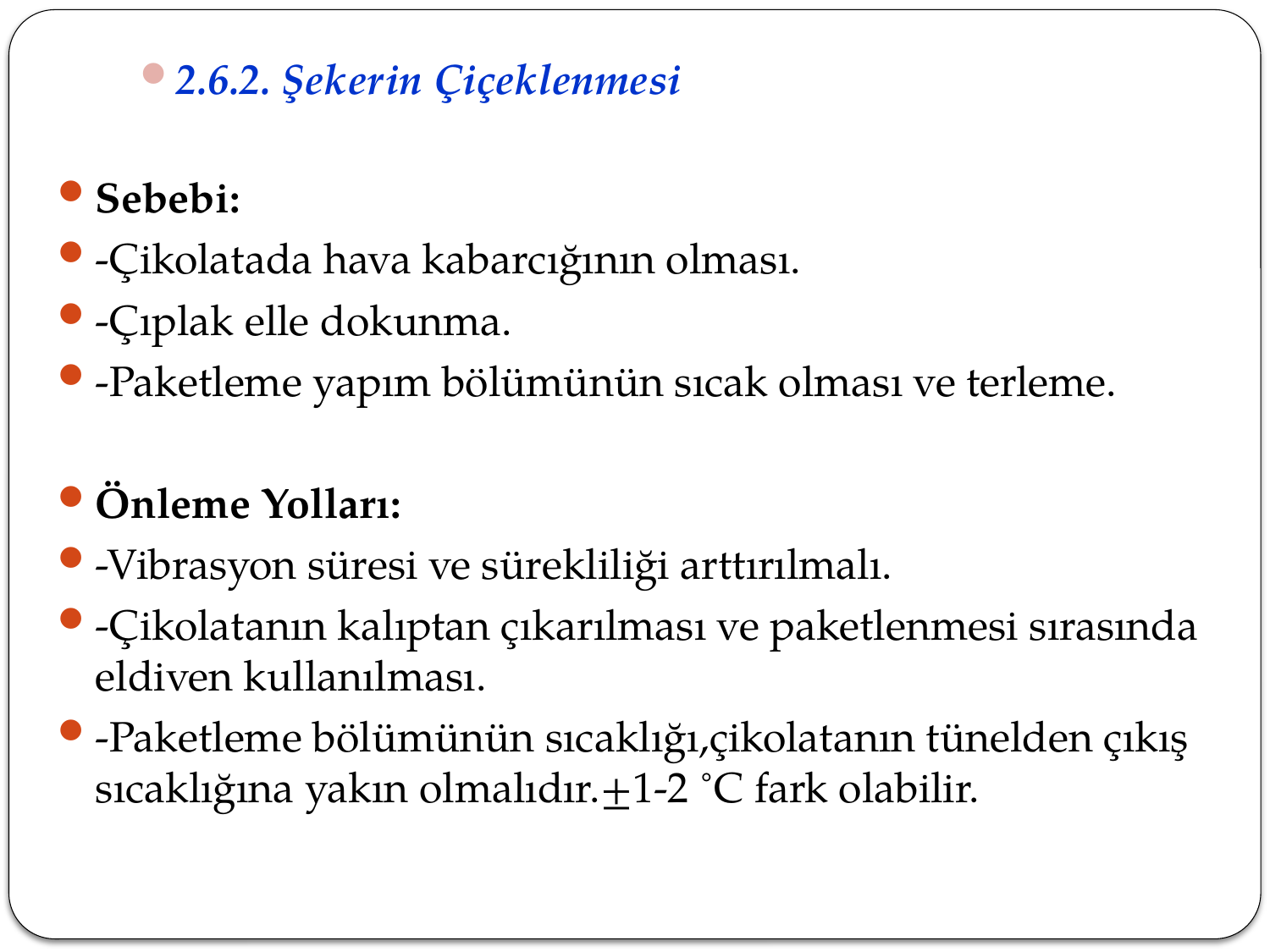

2.6.2. Şekerin Çiçeklenmesi

Sebebi:
-Çikolatada hava kabarcığının olması.
-Çıplak elle dokunma.
-Paketleme yapım bölümünün sıcak olması ve terleme.

Önleme Yolları:
-Vibrasyon süresi ve sürekliliği arttırılmalı.
-Çikolatanın kalıptan çıkarılması ve paketlenmesi sırasında eldiven kullanılması.
-Paketleme bölümünün sıcaklığı,çikolatanın tünelden çıkış sıcaklığına yakın olmalıdır.±1-2 ˚C fark olabilir.